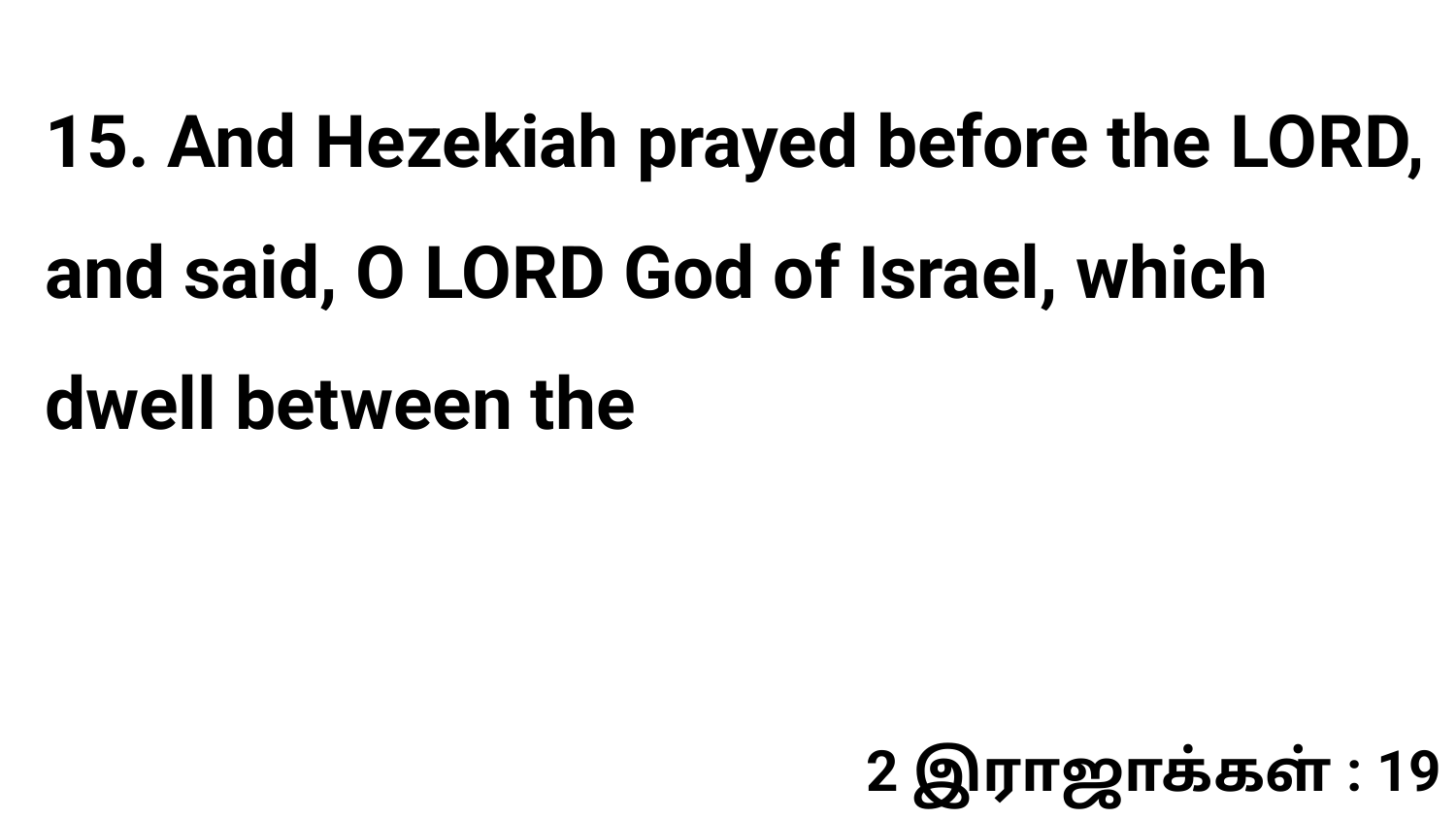

15. And Hezekiah prayed before the LORD, and said, O LORD God of Israel, which dwell between the
2 இராஜாக்கள் : 19